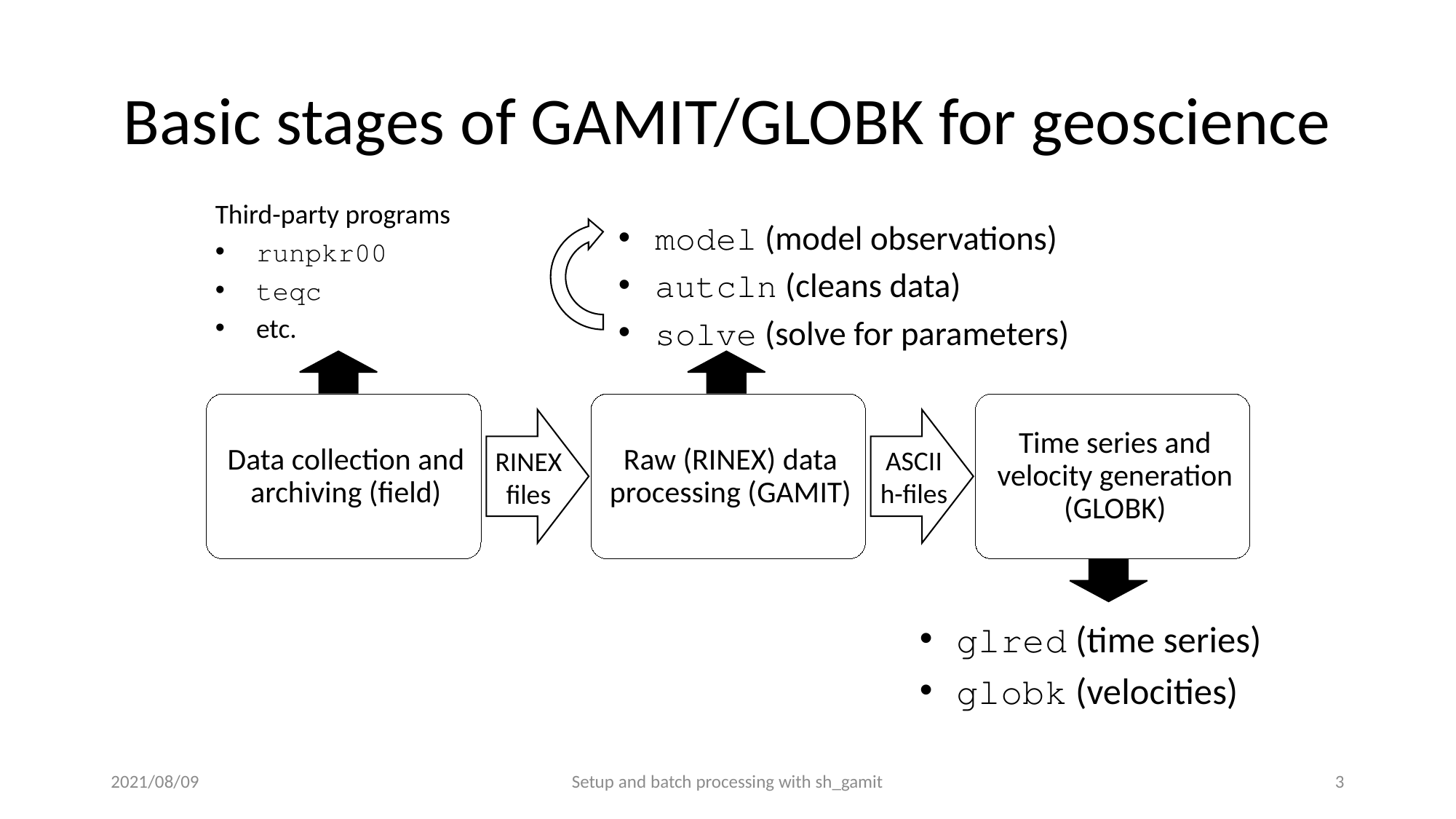

# Basic stages of GAMIT/GLOBK for geoscience
Third-party programs
runpkr00
teqc
etc.
model (model observations)
autcln (cleans data)
solve (solve for parameters)
Data collection and archiving (field)

Raw (RINEX) data processing (GAMIT)

Time series and velocity generation (GLOBK)

ASCII
h-files
RINEX
files

glred (time series)
globk (velocities)
2021/08/09
Setup and batch processing with sh_gamit
3